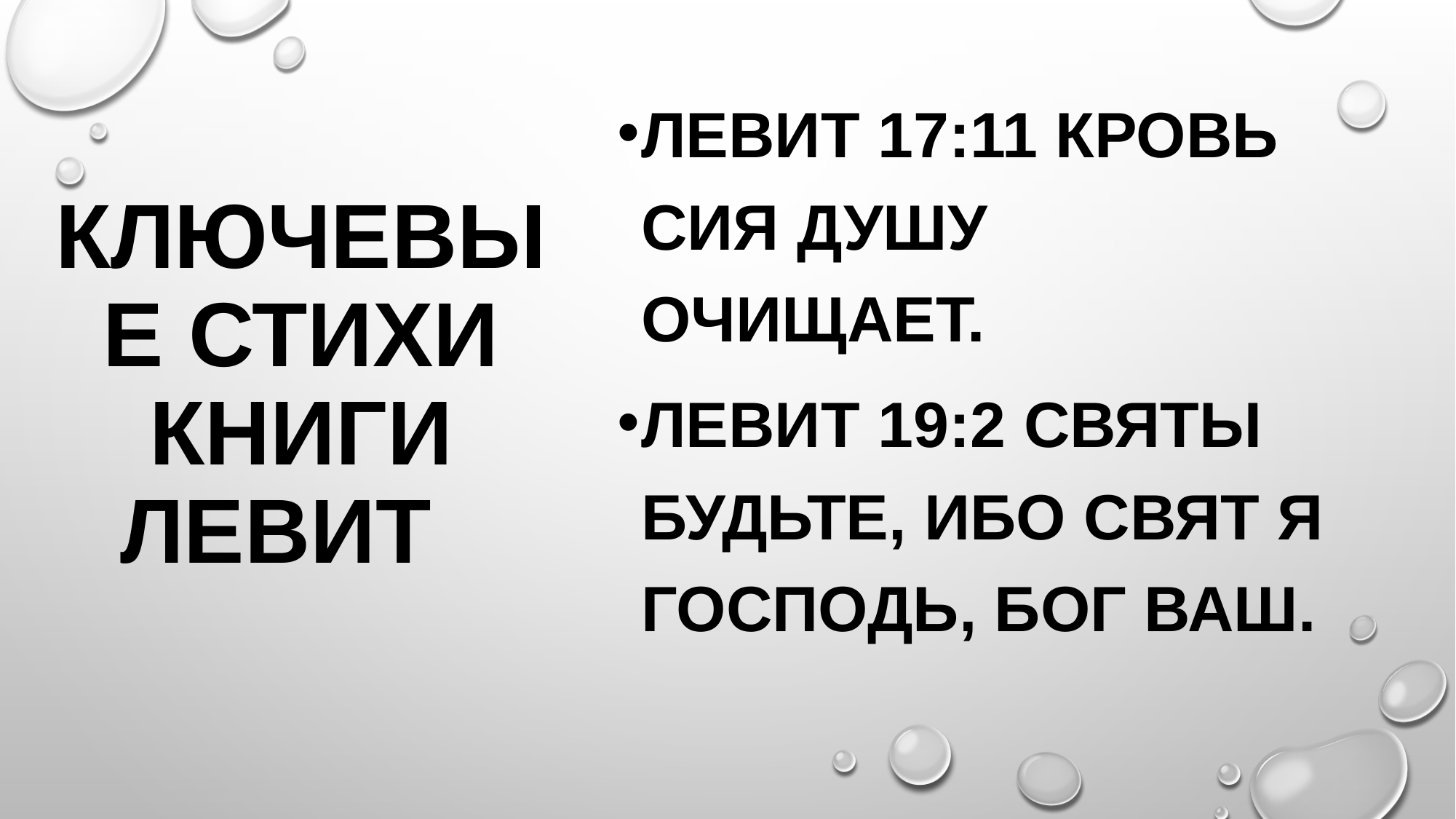

# КЛЮЧЕВЫЕ СТИХИ КНИГИ ЛЕВИТ
Левит 17:11 кровь сия душу очищает.
Левит 19:2 святы будьте, ибо свят Я Господь, Бог ваш.